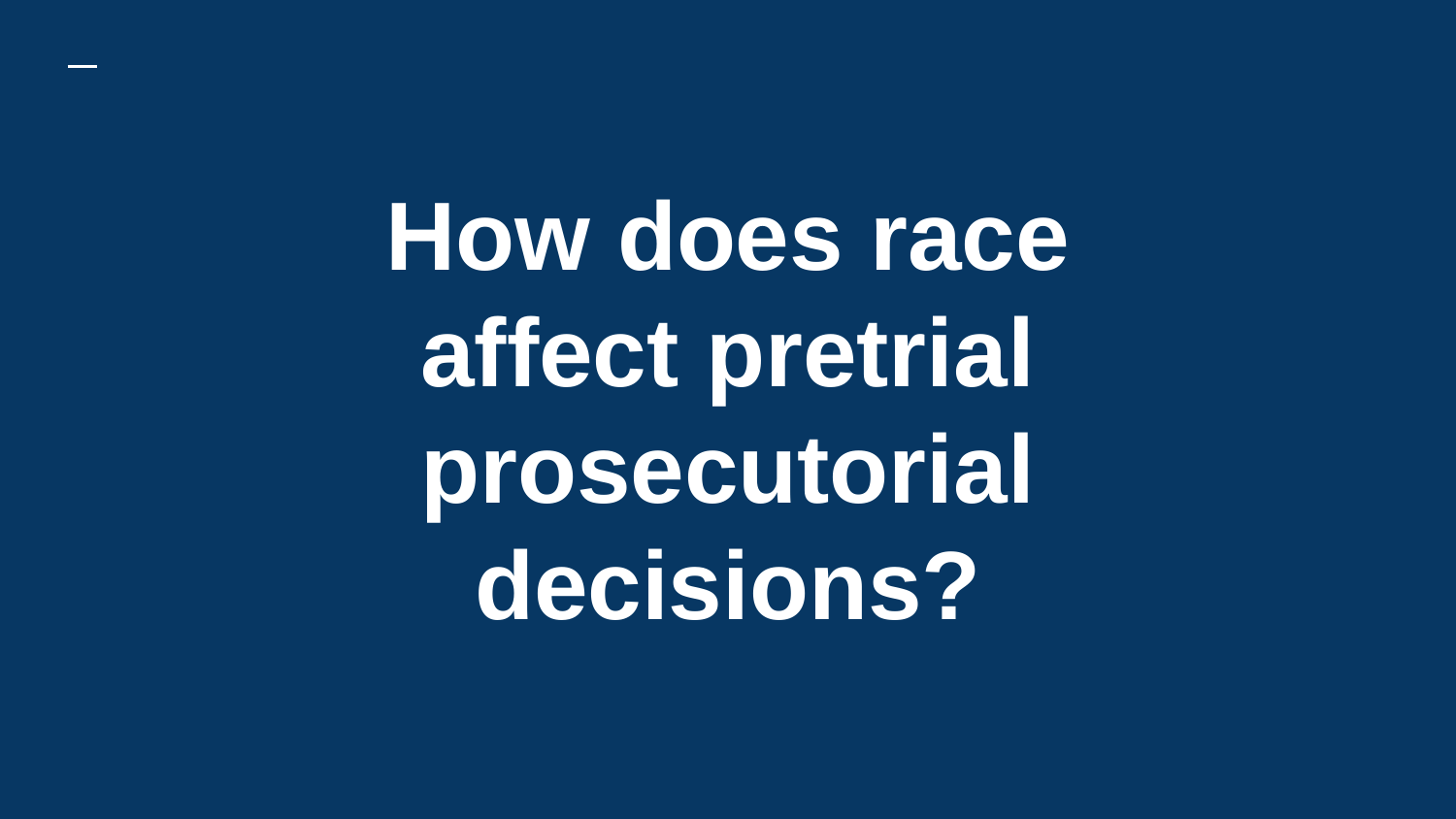

# How does race affect pretrial prosecutorial decisions?